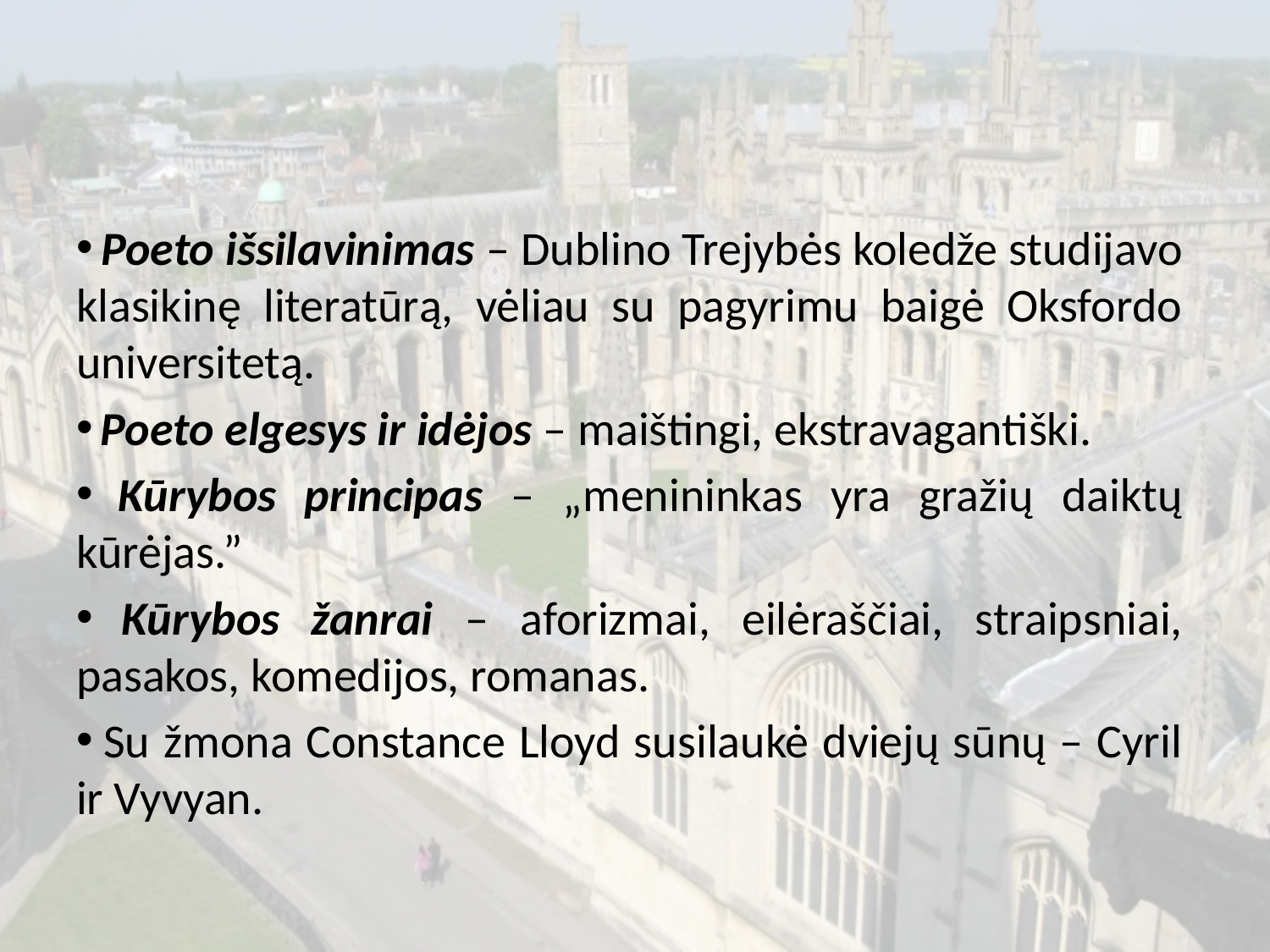

Poeto išsilavinimas – Dublino Trejybės koledže studijavo klasikinę literatūrą, vėliau su pagyrimu baigė Oksfordo universitetą.
 Poeto elgesys ir idėjos – maištingi, ekstravagantiški.
 Kūrybos principas – „menininkas yra gražių daiktų kūrėjas.”
 Kūrybos žanrai – aforizmai, eilėraščiai, straipsniai, pasakos, komedijos, romanas.
 Su žmona Constance Lloyd susilaukė dviejų sūnų – Cyril ir Vyvyan.